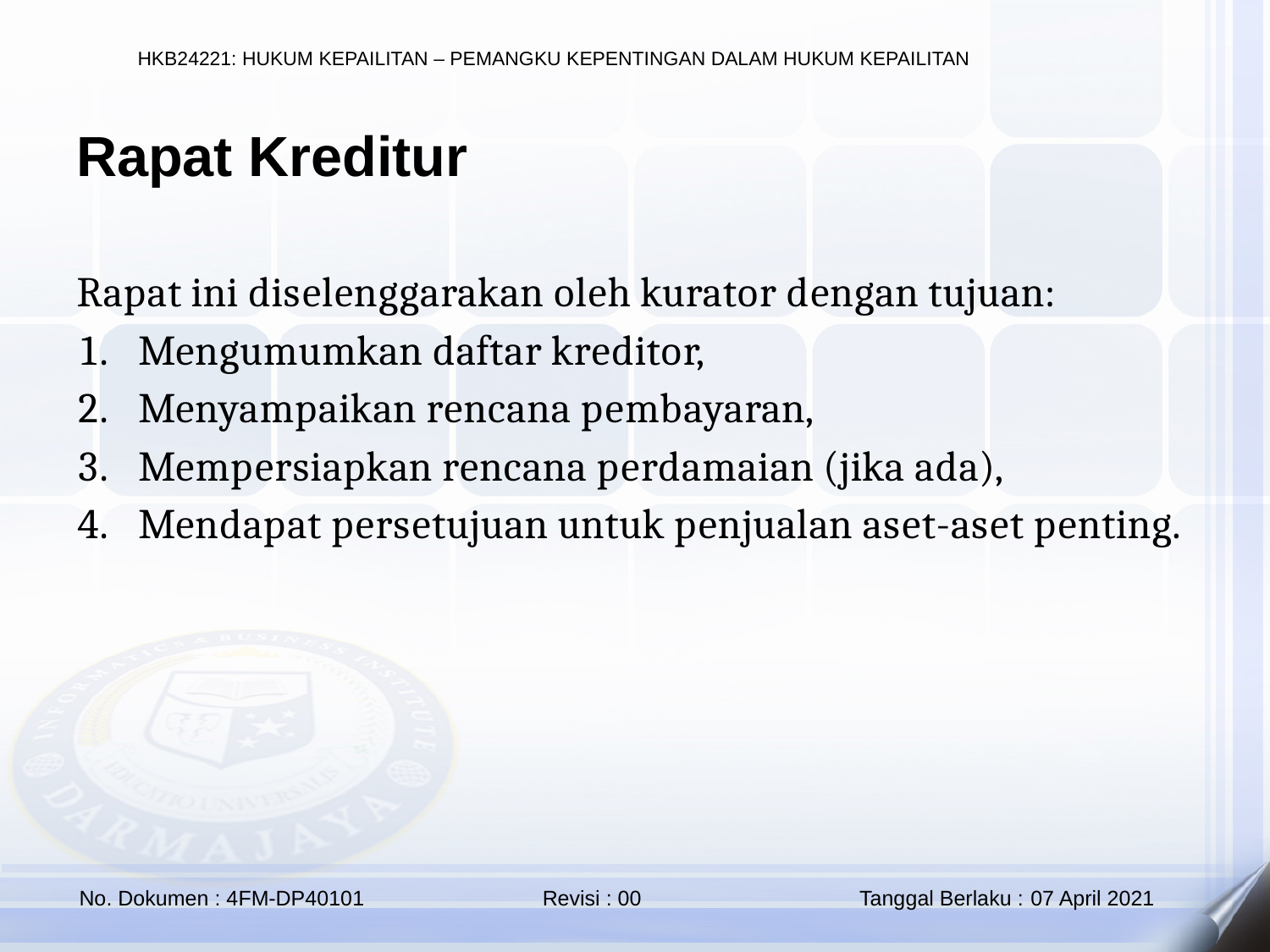

Rapat Kreditur
Rapat ini diselenggarakan oleh kurator dengan tujuan:
Mengumumkan daftar kreditor,
Menyampaikan rencana pembayaran,
Mempersiapkan rencana perdamaian (jika ada),
Mendapat persetujuan untuk penjualan aset-aset penting.